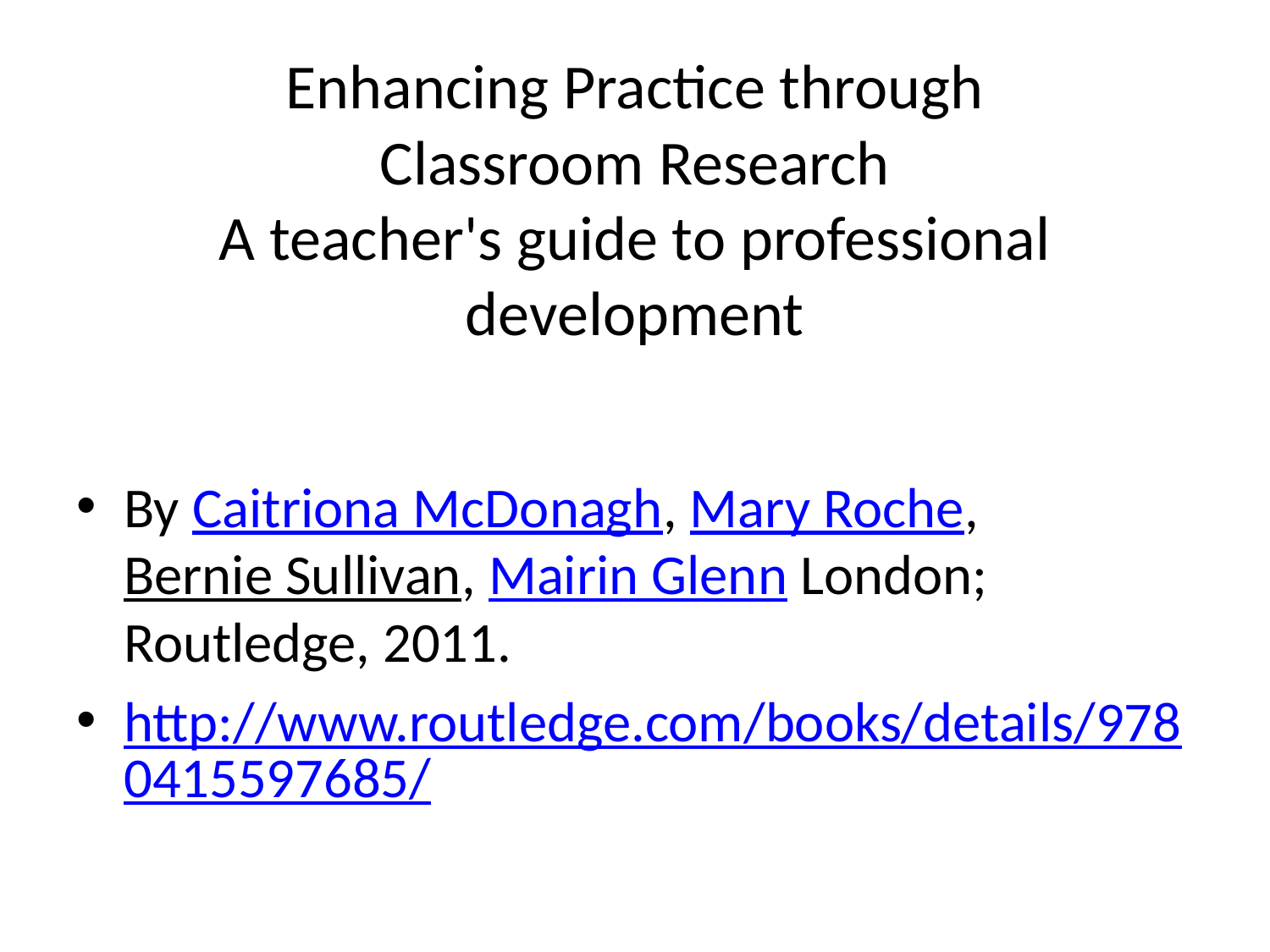

# Enhancing Practice through Classroom Research A teacher's guide to professional development
By Caitriona McDonagh, Mary Roche, Bernie Sullivan, Mairin Glenn London; Routledge, 2011.
http://www.routledge.com/books/details/9780415597685/